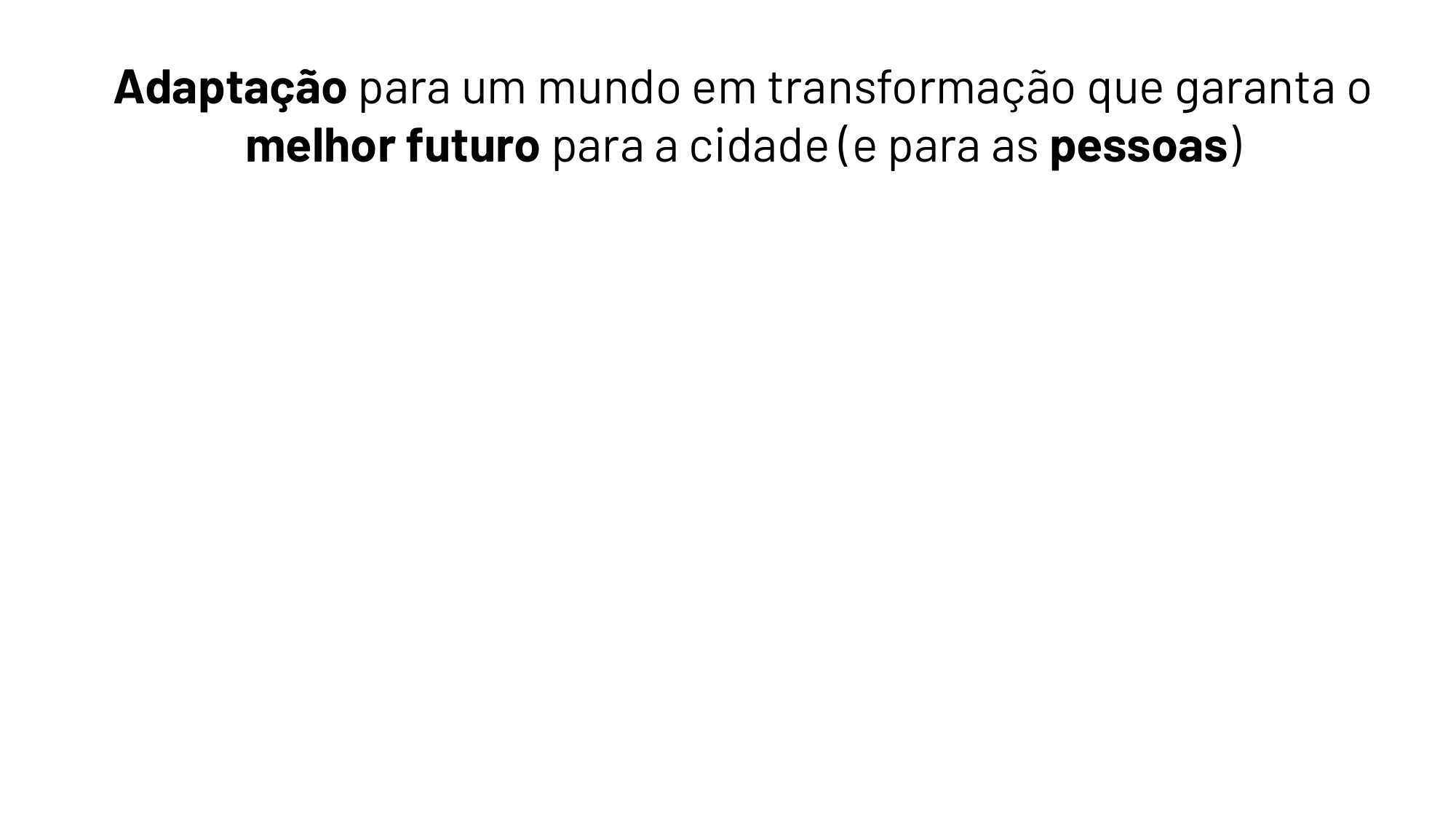

Adaptação para um mundo em transformação que garanta o melhor futuro para a cidade (e para as pessoas)